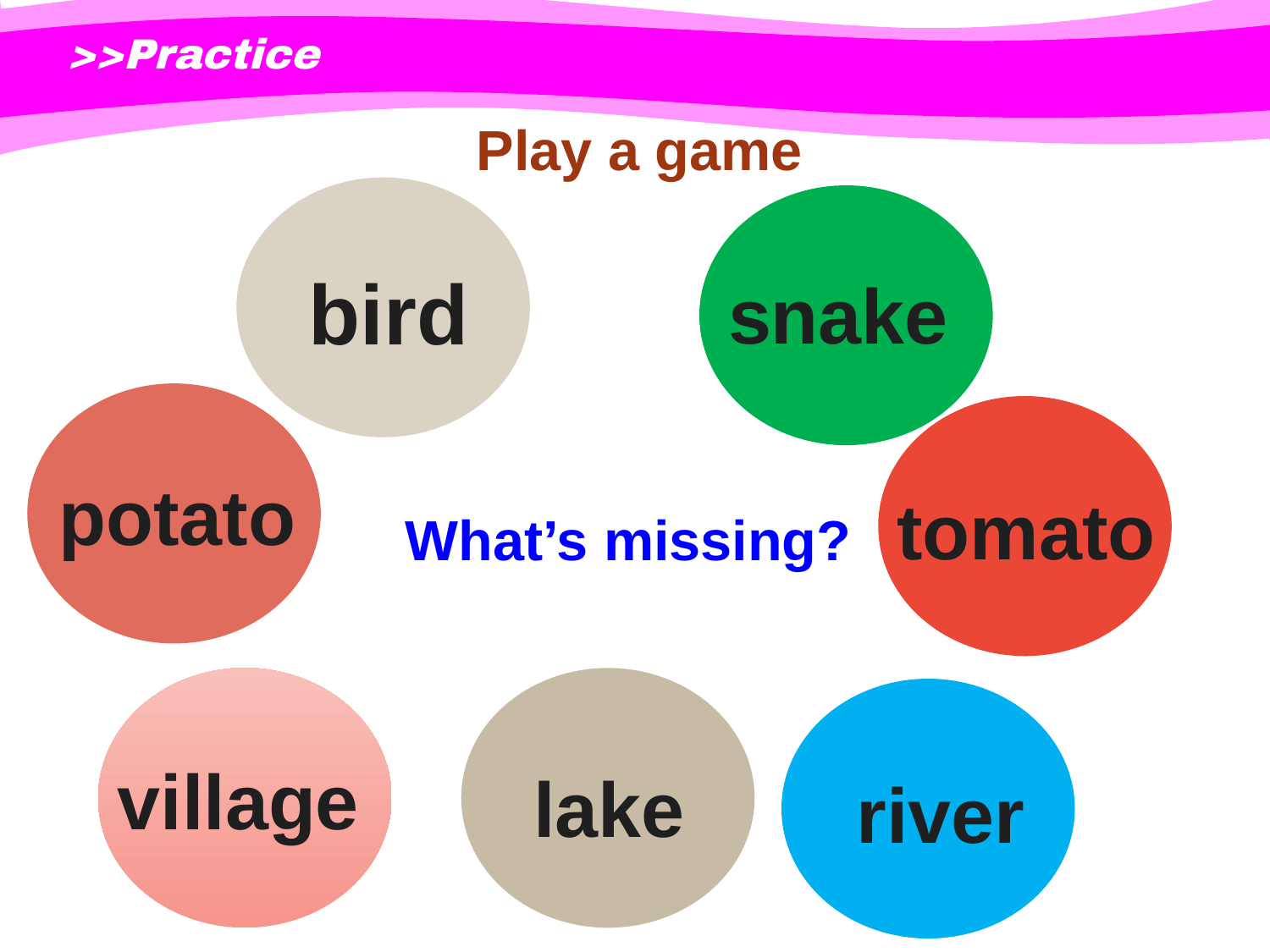

>>Practice
Play a game

bird
snake

potato
tomato
What’s missing?

village
lake
river